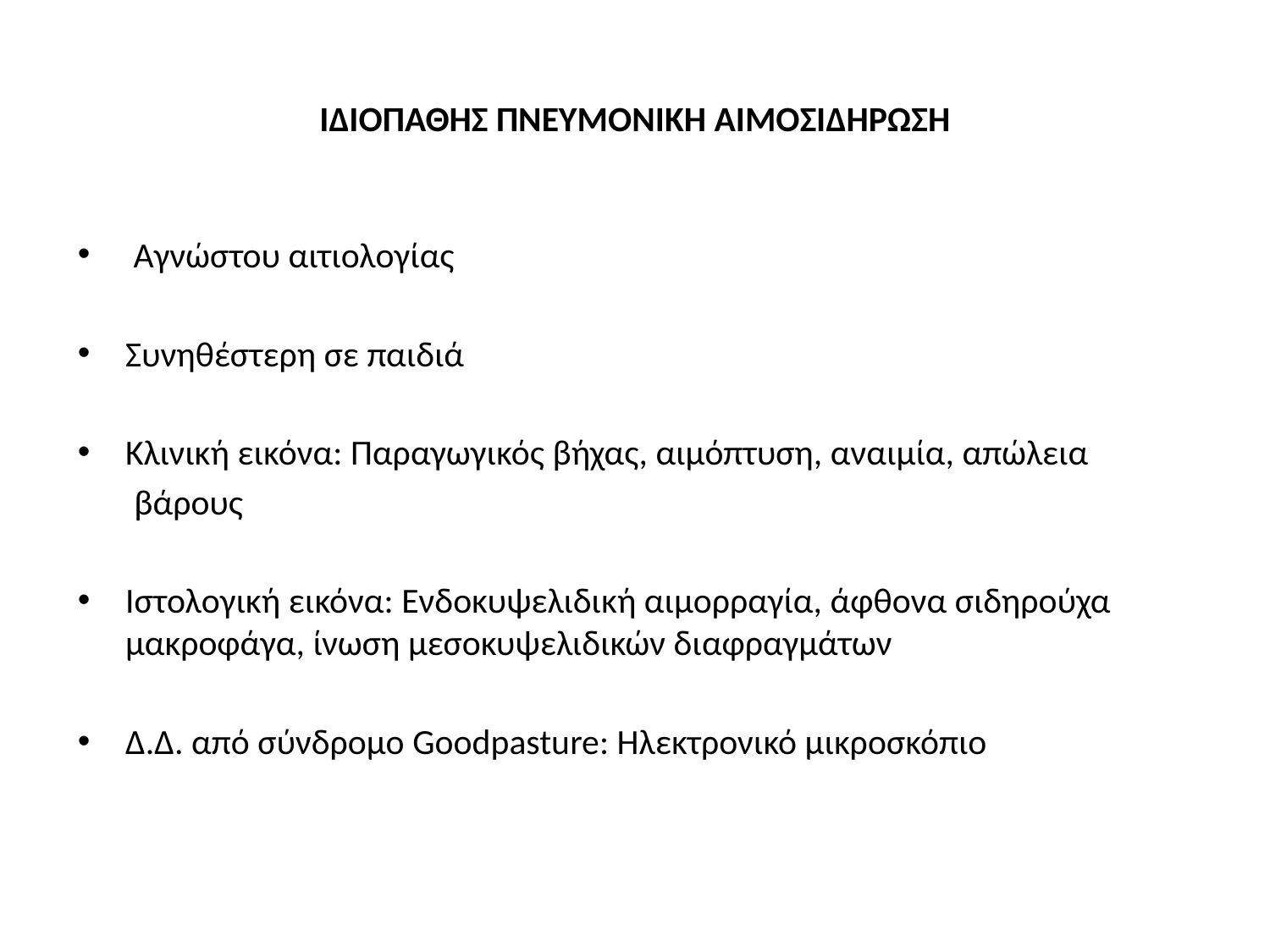

# ΙΔΙΟΠΑΘΗΣ ΠΝΕΥΜΟΝΙΚΗ ΑΙΜΟΣΙΔΗΡΩΣΗ
 Αγνώστου αιτιολογίας

Συνηθέστερη σε παιδιά

Κλινική εικόνα: Παραγωγικός βήχας, αιμόπτυση, αναιμία, απώλεια
       βάρους

Ιστολογική εικόνα: Ενδοκυψελιδική αιμορραγία, άφθονα σιδηρούχα μακροφάγα, ίνωση μεσοκυψελιδικών διαφραγμάτων

Δ.Δ. από σύνδρομο Goodpasture: Ηλεκτρονικό μικροσκόπιο